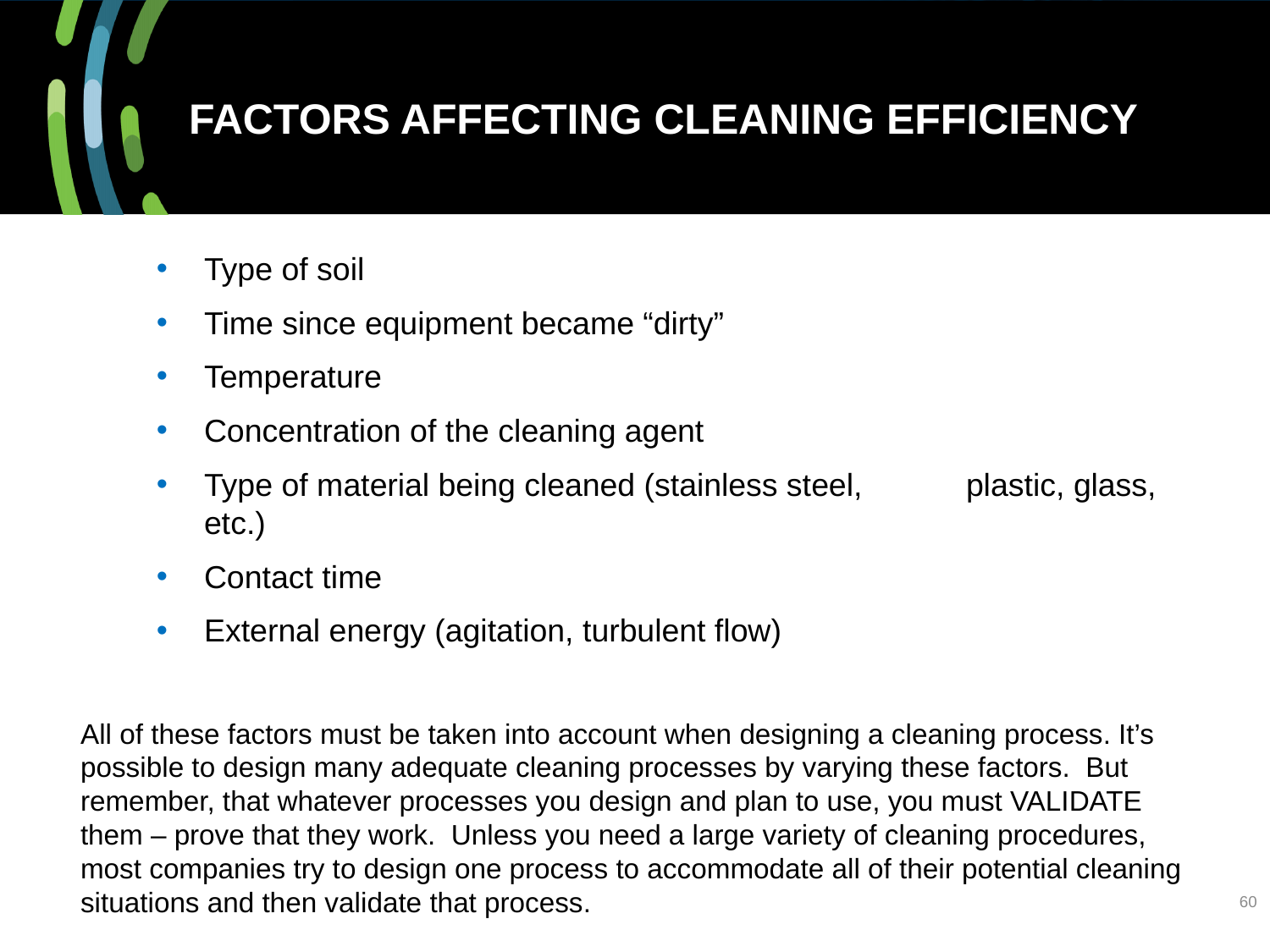

# FACTORS AFFECTING CLEANING EFFICIENCY
Type of soil
Time since equipment became “dirty”
Temperature
Concentration of the cleaning agent
Type of material being cleaned (stainless steel, 	plastic, glass, etc.)
Contact time
External energy (agitation, turbulent flow)
All of these factors must be taken into account when designing a cleaning process. It’s possible to design many adequate cleaning processes by varying these factors.  But remember, that whatever processes you design and plan to use, you must VALIDATE them – prove that they work.  Unless you need a large variety of cleaning procedures, most companies try to design one process to accommodate all of their potential cleaning situations and then validate that process.
60